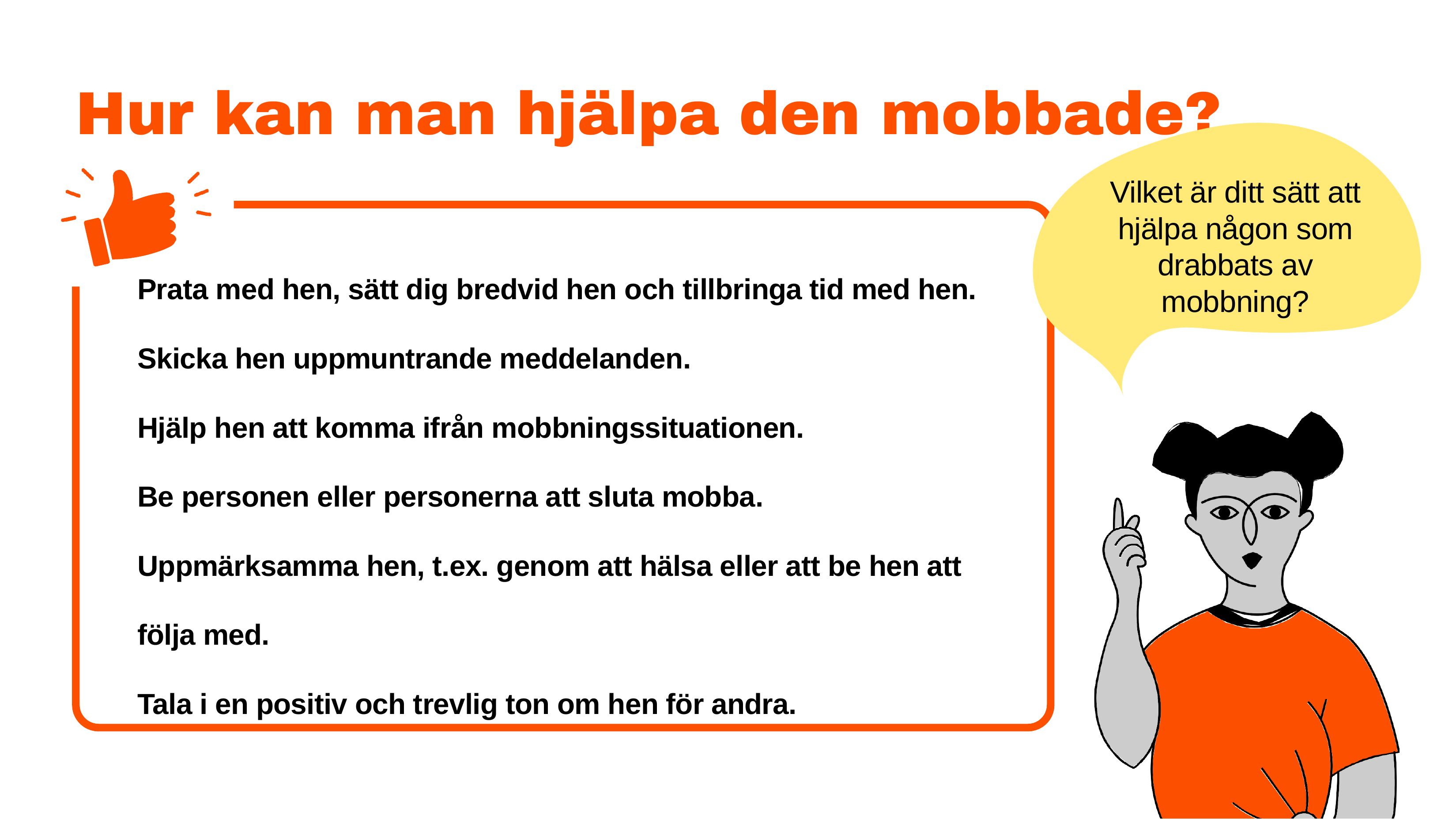

# Hur kan man hjälpa den mobbade?

Vilket är ditt sätt att hjälpa någon som drabbats av mobbning?

Prata med hen, sätt dig bredvid hen och tillbringa tid med hen.
Skicka hen uppmuntrande meddelanden.
Hjälp hen att komma ifrån mobbningssituationen.
Be personen eller personerna att sluta mobba.
Uppmärksamma hen, t.ex. genom att hälsa eller att be hen att följa med.
Tala i en positiv och trevlig ton om hen för andra.